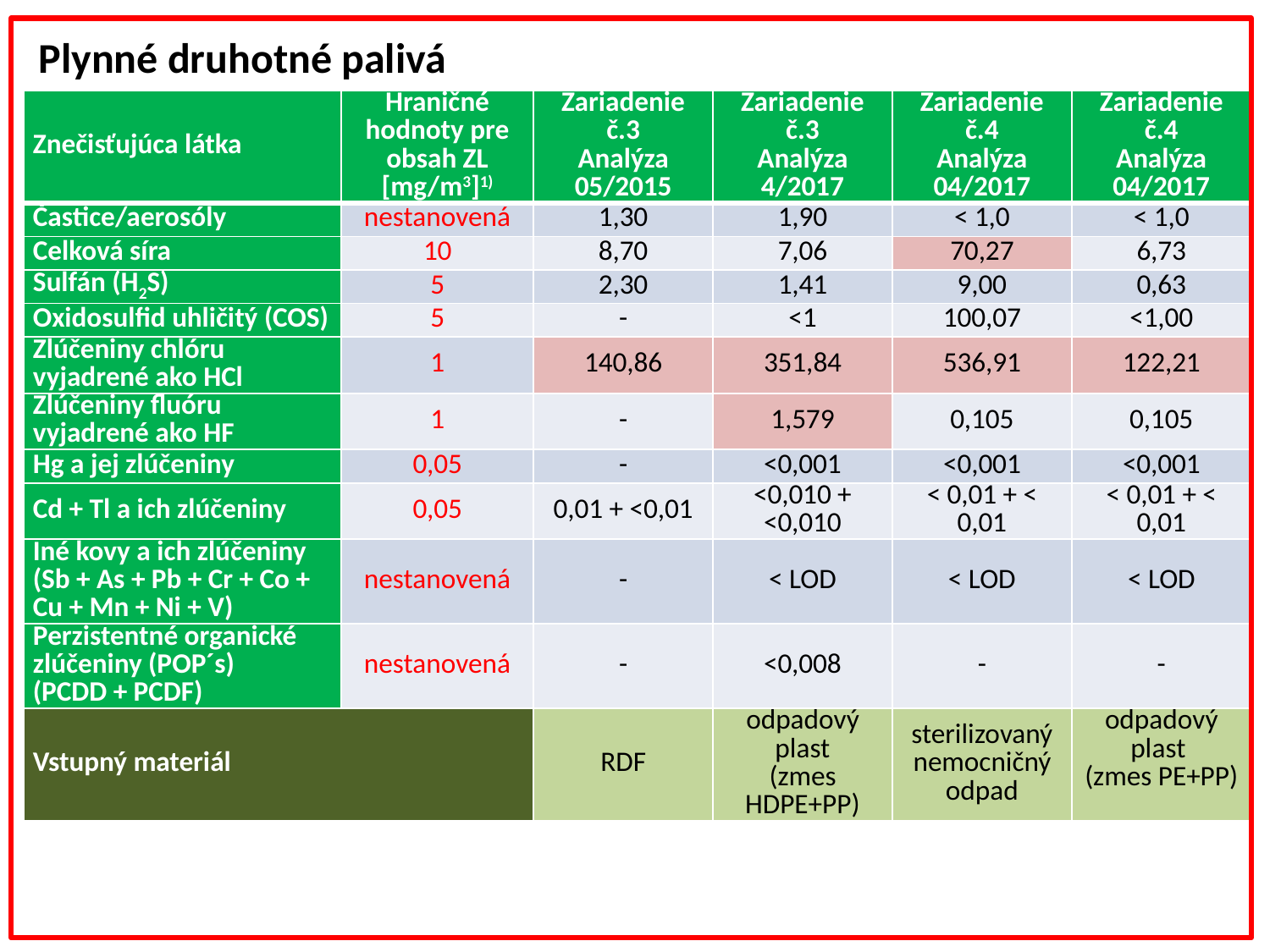

Plynné druhotné palivá
| Znečisťujúca látka | Hraničné hodnoty pre obsah ZL [mg/m3]1) | Zariadenie č.3 Analýza 05/2015 | Zariadenie č.3 Analýza 4/2017 | Zariadenie č.4 Analýza 04/2017 | Zariadenie č.4 Analýza 04/2017 |
| --- | --- | --- | --- | --- | --- |
| Častice/aerosóly | nestanovená | 1,30 | 1,90 | < 1,0 | < 1,0 |
| Celková síra | 10 | 8,70 | 7,06 | 70,27 | 6,73 |
| Sulfán (H2S) | 5 | 2,30 | 1,41 | 9,00 | 0,63 |
| Oxidosulfid uhličitý (COS) | 5 | - | <1 | 100,07 | <1,00 |
| Zlúčeniny chlóru vyjadrené ako HCl | 1 | 140,86 | 351,84 | 536,91 | 122,21 |
| Zlúčeniny fluóru vyjadrené ako HF | 1 | - | 1,579 | 0,105 | 0,105 |
| Hg a jej zlúčeniny | 0,05 | - | <0,001 | <0,001 | <0,001 |
| Cd + Tl a ich zlúčeniny | 0,05 | 0,01 + <0,01 | <0,010 + <0,010 | < 0,01 + < 0,01 | < 0,01 + < 0,01 |
| Iné kovy a ich zlúčeniny (Sb + As + Pb + Cr + Co + Cu + Mn + Ni + V) | nestanovená | - | < LOD | < LOD | < LOD |
| Perzistentné organické zlúčeniny (POP´s) (PCDD + PCDF) | nestanovená | - | <0,008 | - | - |
| Vstupný materiál |  | RDF | odpadový plast (zmes HDPE+PP) | sterilizovaný nemocničný odpad | odpadový plast (zmes PE+PP) |